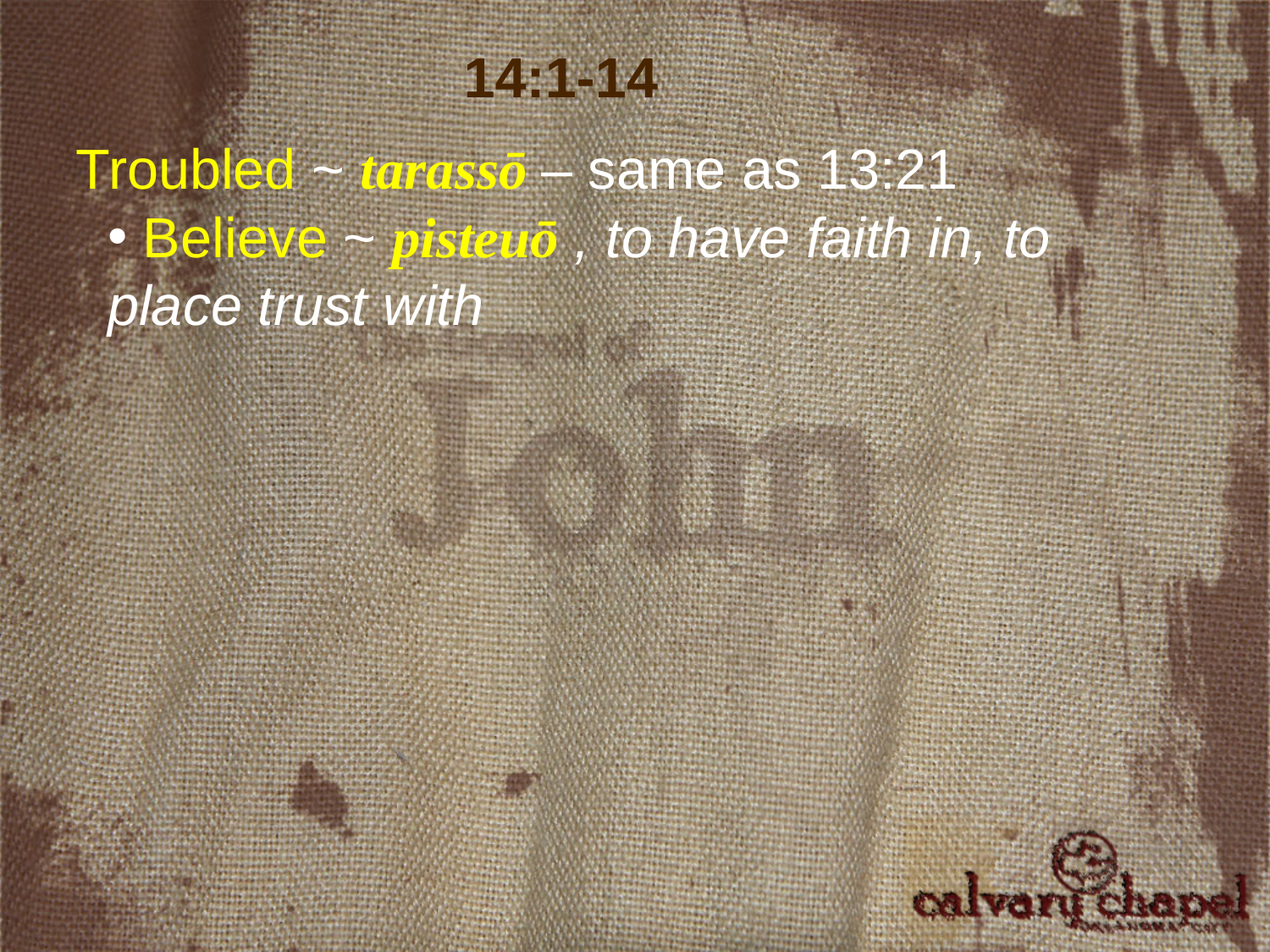

14:1-14
Troubled ~ tarassō – same as 13:21
 Believe ~ pisteuō , to have faith in, to place trust with